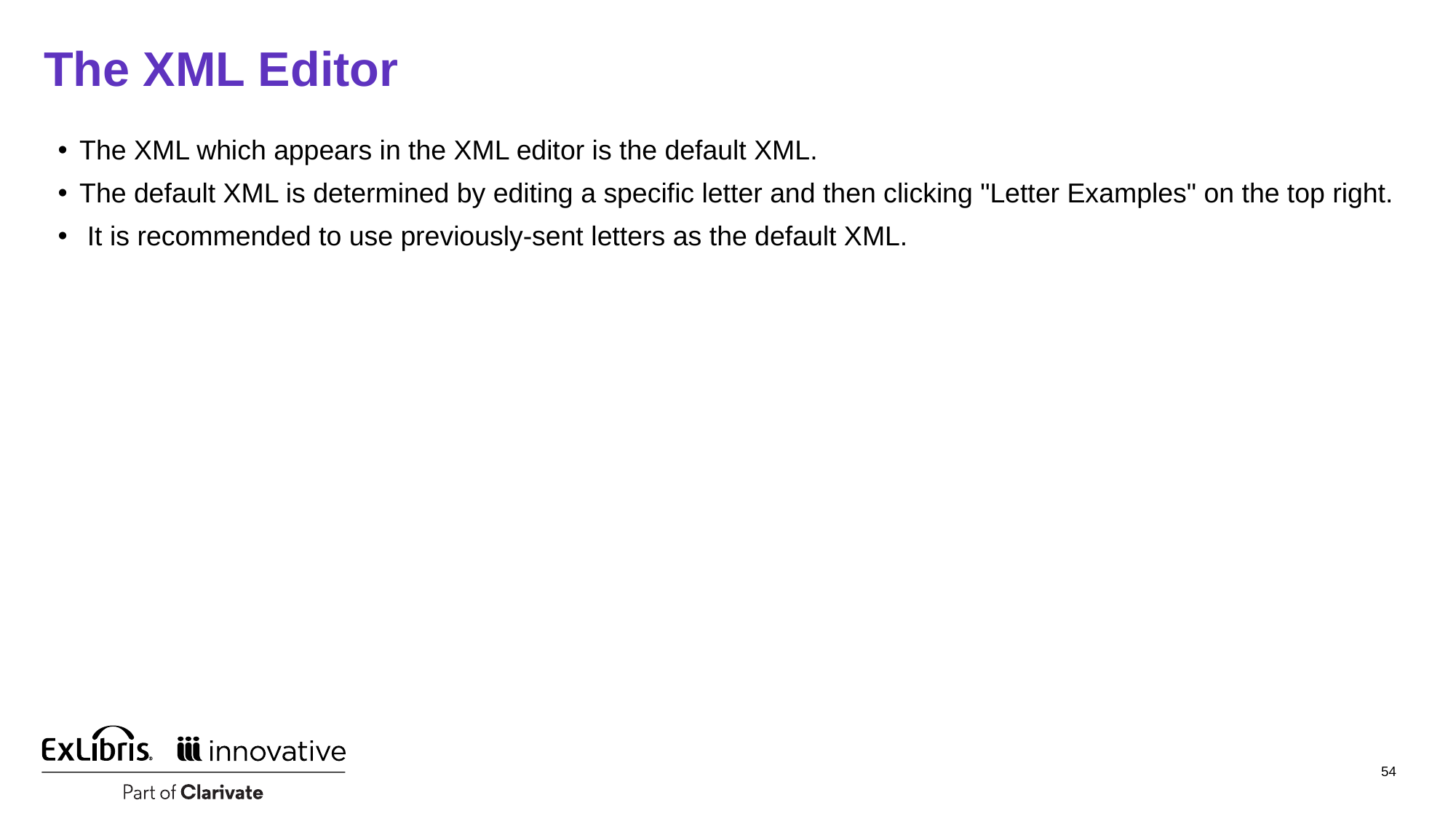

# The XML Editor
The XML which appears in the XML editor is the default XML.
The default XML is determined by editing a specific letter and then clicking "Letter Examples" on the top right.
 It is recommended to use previously-sent letters as the default XML.

54